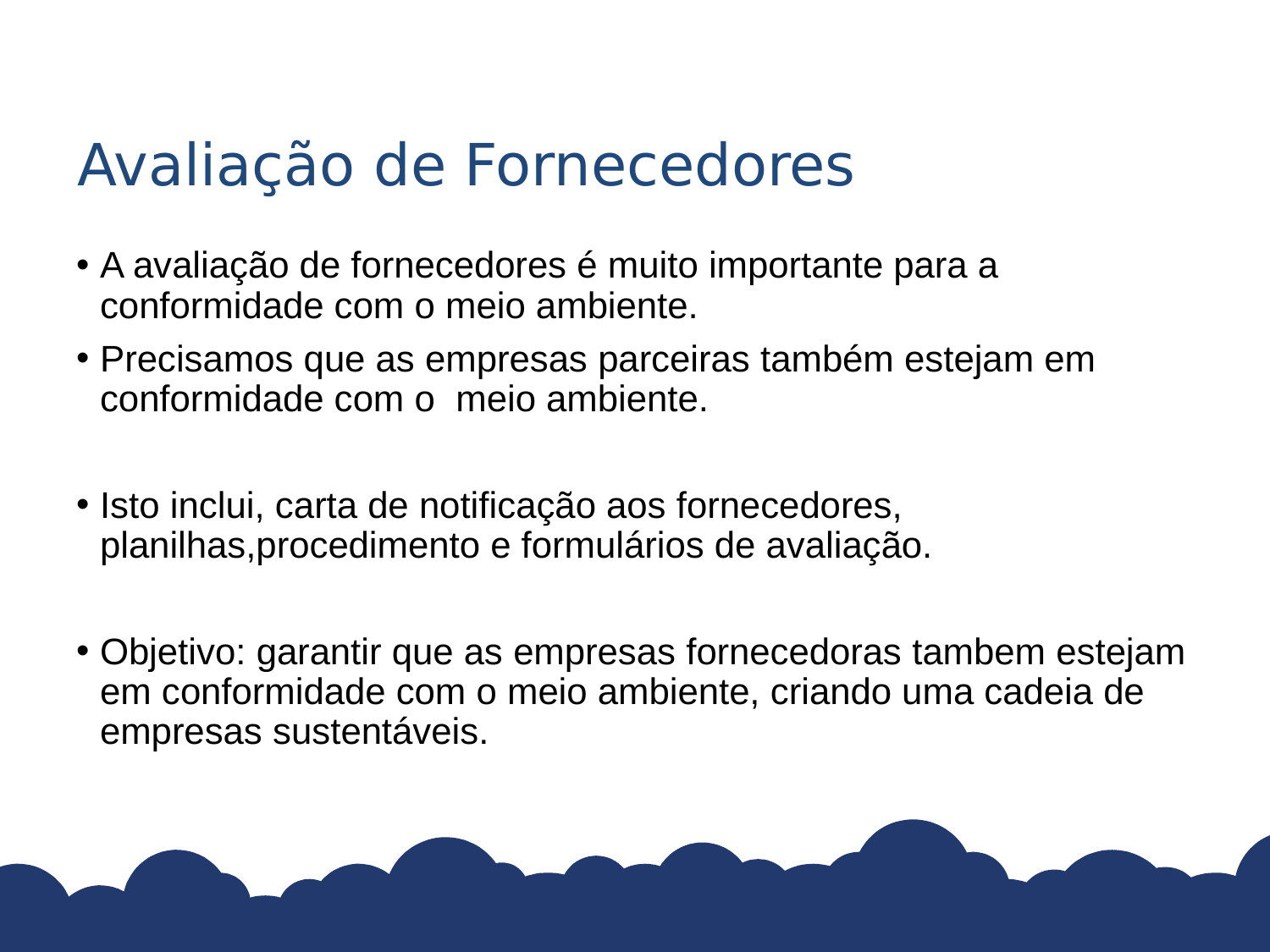

# Avaliação de Fornecedores
A avaliação de fornecedores é muito importante para a conformidade com o meio ambiente.
Precisamos que as empresas parceiras também estejam em conformidade com o  meio ambiente.

Isto inclui, carta de notificação aos fornecedores, planilhas,procedimento e formulários de avaliação.

Objetivo: garantir que as empresas fornecedoras tambem estejam em conformidade com o meio ambiente, criando uma cadeia de empresas sustentáveis.